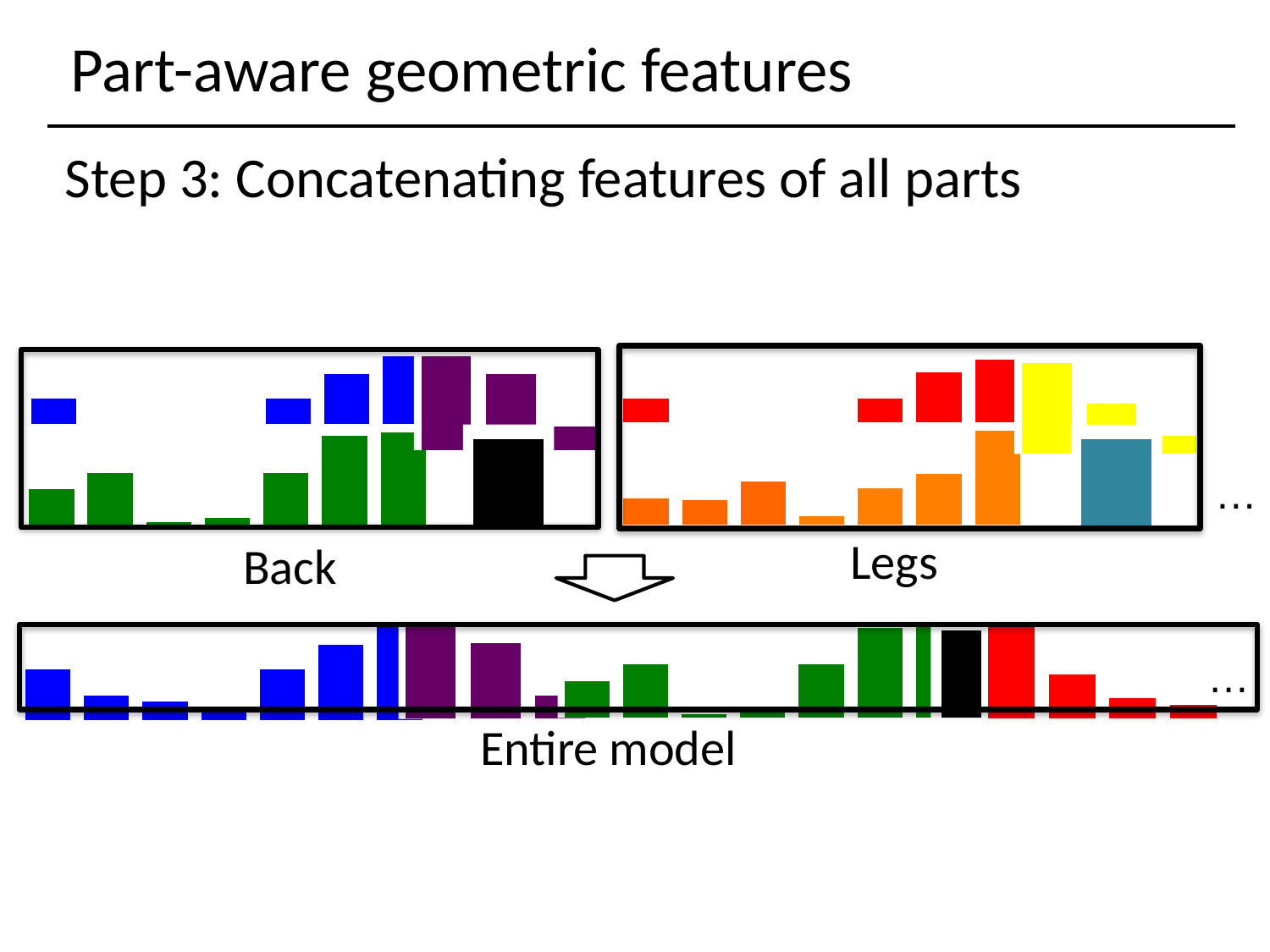

# Part-aware geometric features
Step 3: Concatenating features of all parts

### Chart

| Category | Series 1 | Series 2 | Series 3 |
|---|---|---|---|
| Category 1 | 3.2 | 2.6 | 0.8 |

### Chart

| Category | Series 1 | Series 2 | Series 3 | Series 4 | Series 12 | Series 23 | Series 34 |
|---|---|---|---|---|---|---|---|
| Category 1 | 2.5 | 1.2 | 0.9 | 0.4 | 2.5 | 3.7 | 4.6 |

### Chart

| Category | Series 1 | Series 2 | Series 3 | Series 4 | Series 12 | Series 23 | Series 34 |
|---|---|---|---|---|---|---|---|
| Category 1 | 2.7 | 1.3 | 0.6 | 0.4 | 2.7 | 4.0 | 4.6 |

### Chart

| Category | Series 1 | Series 2 | Series 3 |
|---|---|---|---|
| Category 1 | 4.0 | 2.2 | 0.8 |

### Chart

| Category | Series 1 | Series 2 | Series 3 | Series 4 | Series 12 | Series 23 | Series 34 |
|---|---|---|---|---|---|---|---|
| Category 1 | 1.3 | 1.2 | 2.1 | 0.4 | 1.8 | 2.5 | 4.6 |

### Chart

| Category | Series 1 | Series 2 | Series 3 | Series 4 | Series 12 | Series 23 | Series 34 |
|---|---|---|---|---|---|---|---|
| Category 1 | 1.8 | 2.6 | 0.2 | 0.4 | 2.6 | 4.4 | 4.6 |

### Chart

| Category | Series 1 |
|---|---|
| Category 1 | 6.0 |

### Chart

| Category | Series 1 |
|---|---|
| Category 1 | 6.0 |
…

Legs
Back

### Chart

| Category | Series 1 | Series 2 | Series 3 | Series 4 | Series 12 | Series 23 | Series 34 |
|---|---|---|---|---|---|---|---|
| Category 1 | 1.8 | 2.6 | 0.2 | 0.4 | 2.6 | 4.4 | 4.6 |

### Chart

| Category | Series 1 |
|---|---|
| Category 1 | 6.0 |

### Chart

| Category | Series 1 | Series 2 | Series 3 |
|---|---|---|---|
| Category 1 | 3.2 | 2.6 | 0.8 |

### Chart

| Category | Series 1 | Series 2 | Series 3 | Series 4 |
|---|---|---|---|---|
| Category 1 | 2.7 | 1.3 | 0.6 | 0.4 |

### Chart

| Category | Series 1 | Series 2 | Series 3 | Series 4 | Series 12 | Series 23 | Series 34 |
|---|---|---|---|---|---|---|---|
| Category 1 | 2.5 | 1.2 | 0.9 | 0.4 | 2.5 | 3.7 | 4.6 |
…
Entire model